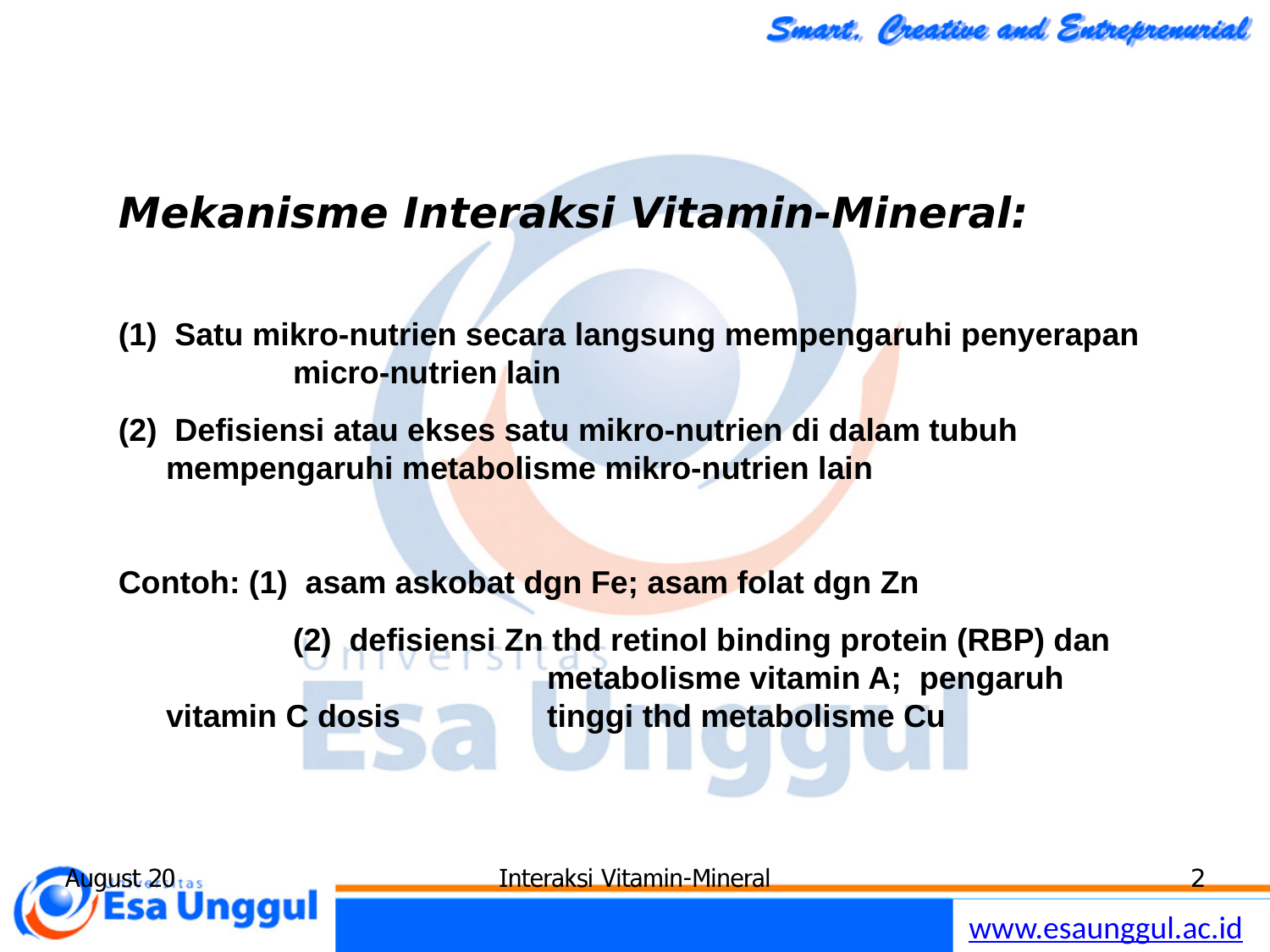

Mekanisme Interaksi Vitamin-Mineral:

(1)  Satu mikro-nutrien secara langsung mempengaruhi penyerapan 	micro-nutrien lain
(2)  Defisiensi atau ekses satu mikro-nutrien di dalam tubuh 	mempengaruhi metabolisme mikro-nutrien lain

Contoh: (1)  asam askobat dgn Fe; asam folat dgn Zn
		(2)  defisiensi Zn thd retinol binding protein (RBP) dan 			metabolisme vitamin A;  pengaruh vitamin C dosis 		tinggi thd metabolisme Cu
August 20
Interaksi Vitamin-Mineral
2